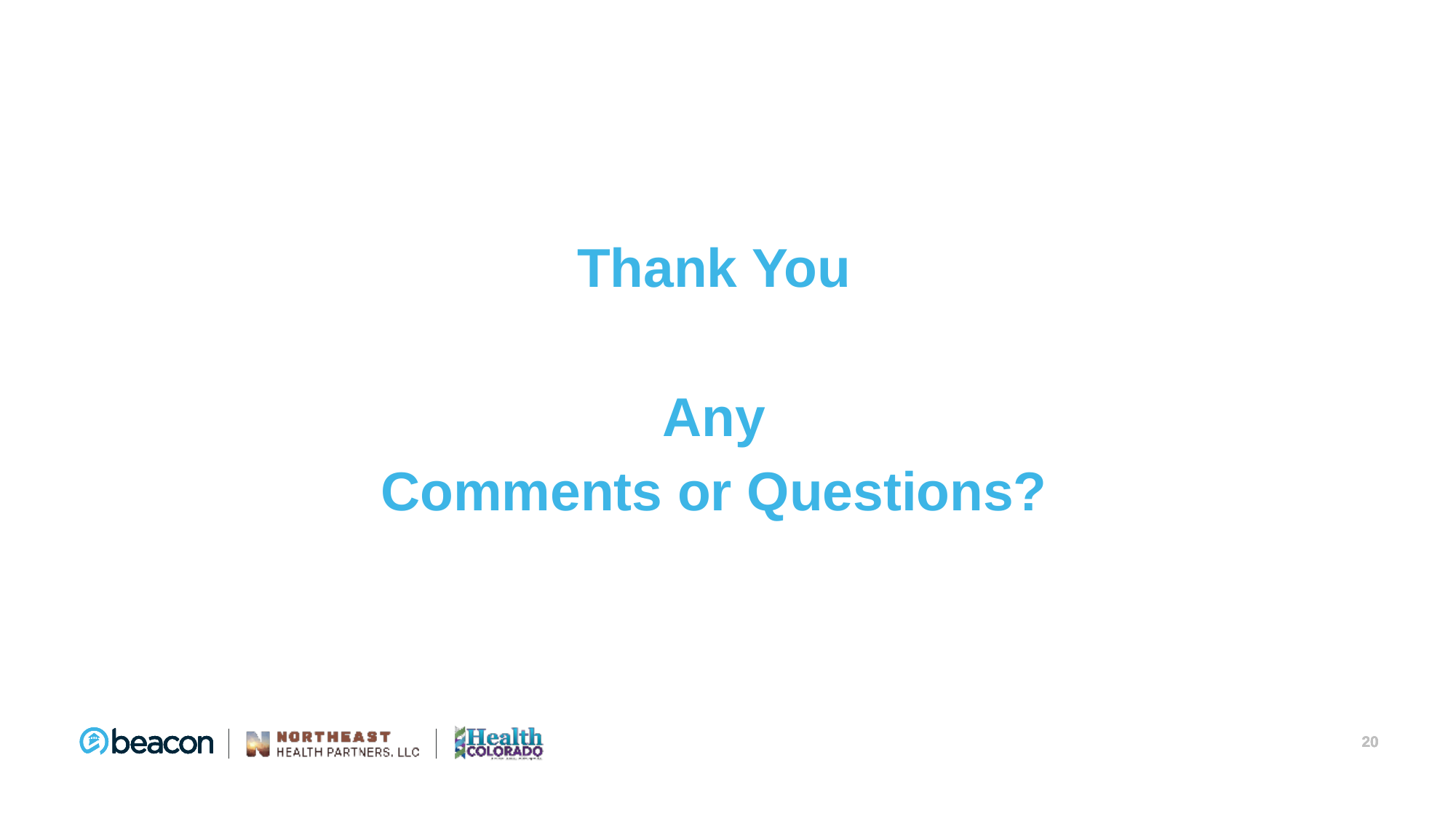

# Thank You Any Comments or Questions?